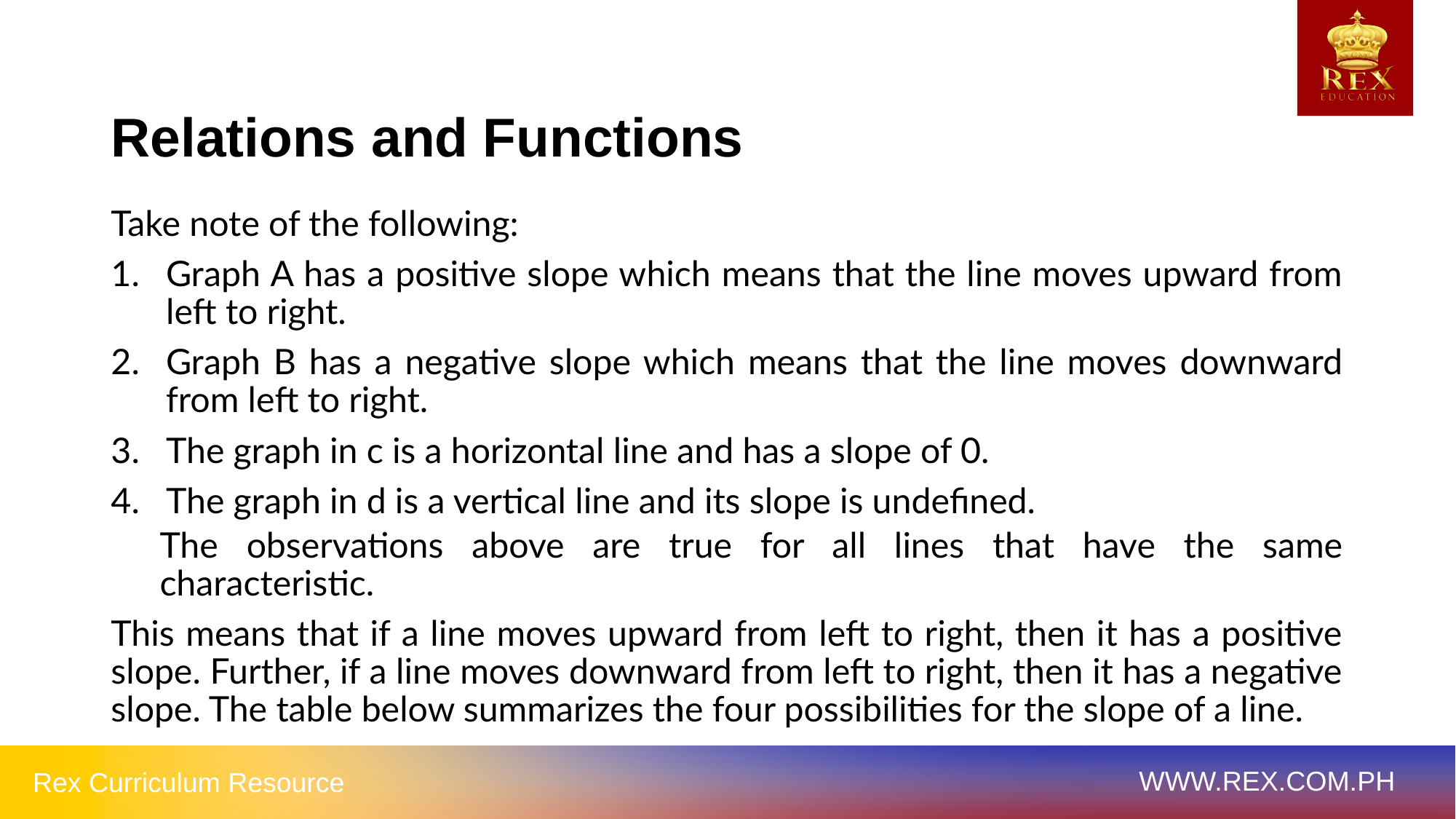

# Relations and Functions
Take note of the following:
Graph A has a positive slope which means that the line moves upward from left to right.
Graph B has a negative slope which means that the line moves downward from left to right.
The graph in c is a horizontal line and has a slope of 0.
The graph in d is a vertical line and its slope is undefined.
The observations above are true for all lines that have the same characteristic.
This means that if a line moves upward from left to right, then it has a positive slope. Further, if a line moves downward from left to right, then it has a negative slope. The table below summarizes the four possibilities for the slope of a line.